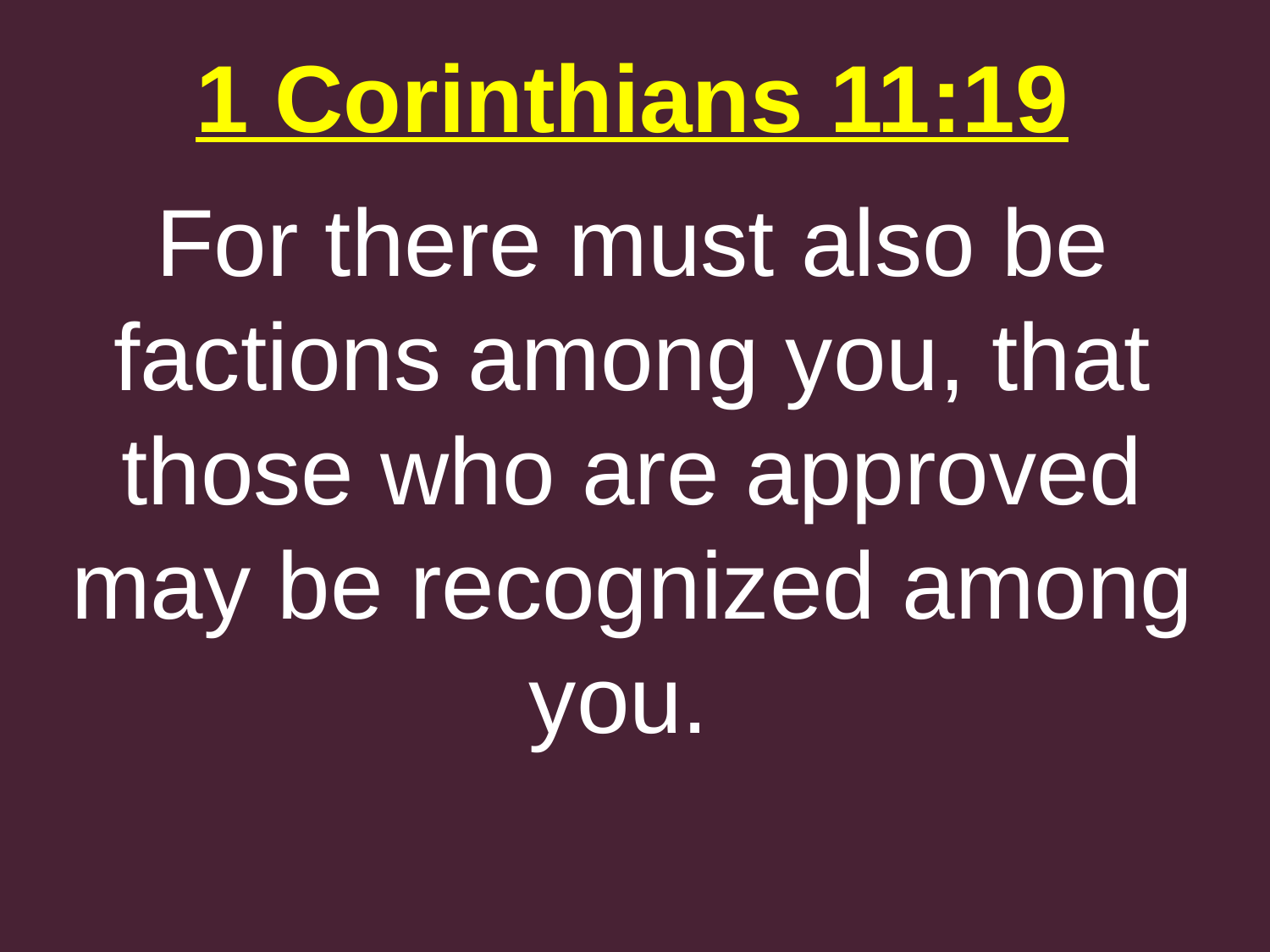

1 Corinthians 11:19

For there must also be factions among you, that those who are approved may be recognized among you.